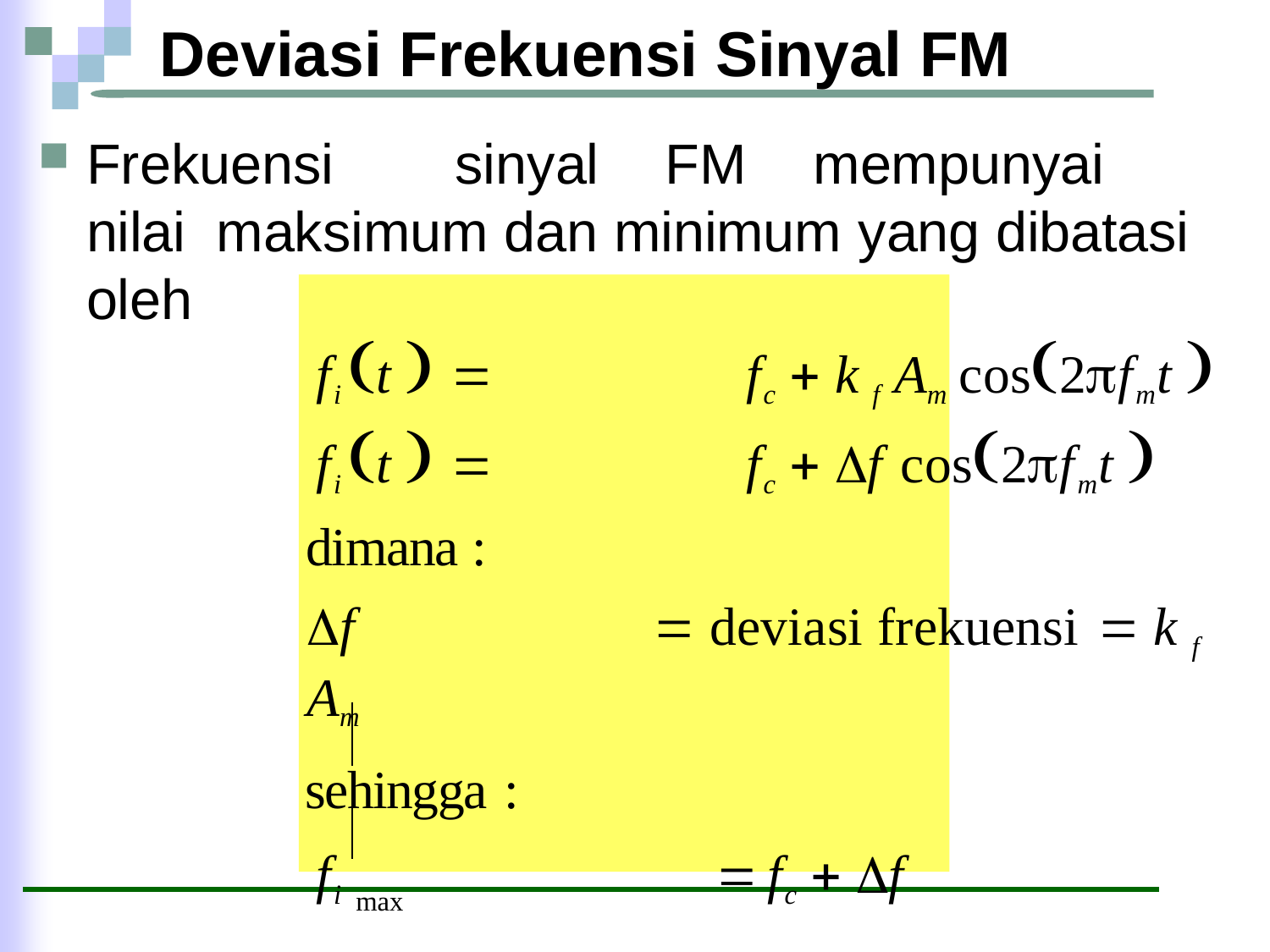

# Deviasi Frekuensi Sinyal FM
Frekuensi	sinyal	FM	mempunyai	nilai  maksimum dan minimum yang dibatasi oleh
fi (t ) =	fc  + k f  Am cos(2πfmt )
fi (t ) =	fc  + Δf cos(2πfmt )
dimana :
Δf	= deviasi frekuensi = k f  Am
sehingga :
fi  max	=	fc  + Δf
fi  min	=	fc  − Δf